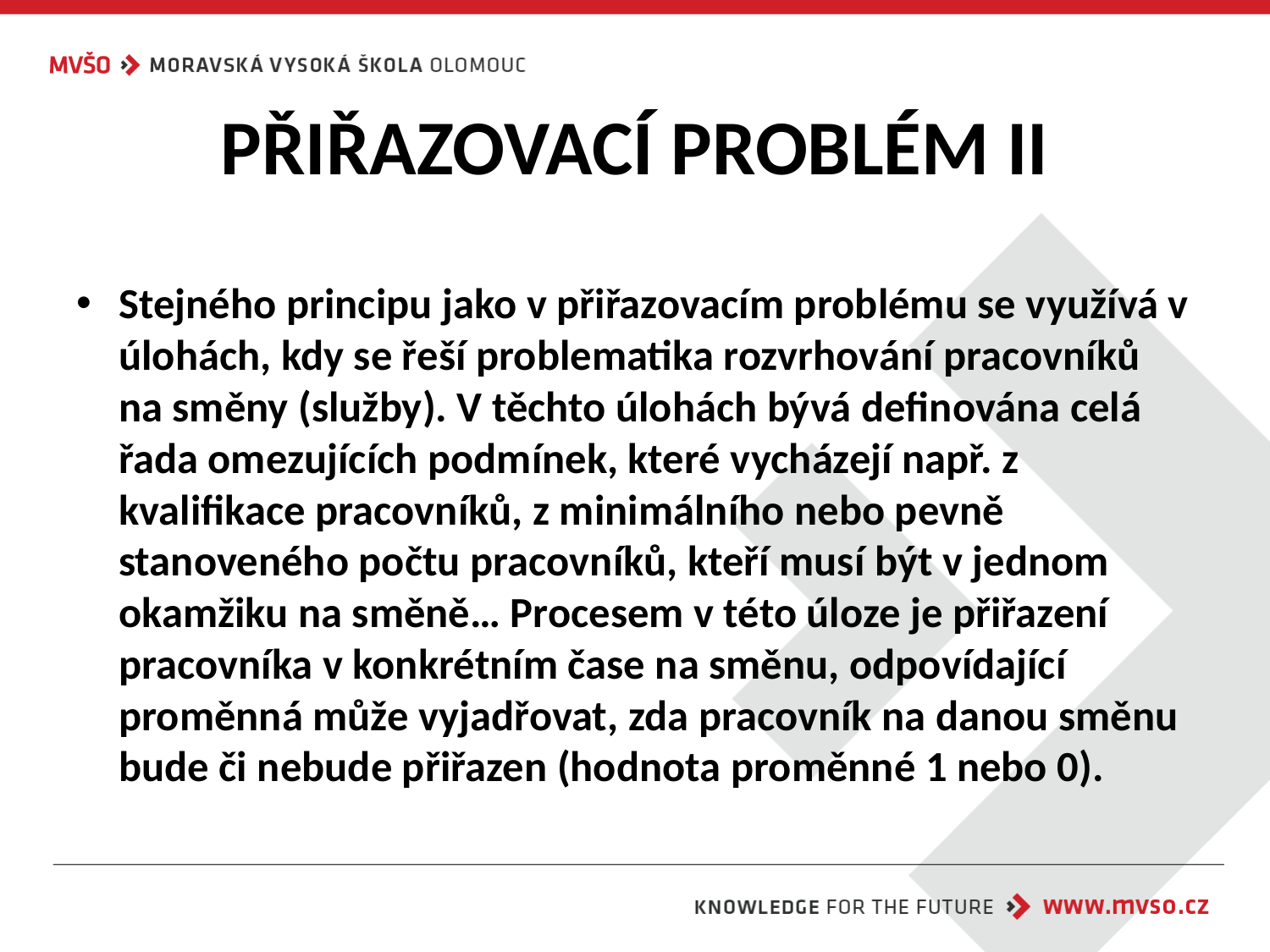

# PŘIŘAZOVACÍ PROBLÉM II
Stejného principu jako v přiřazovacím problému se využívá v úlohách, kdy se řeší problematika rozvrhování pracovníků na směny (služby). V těchto úlohách bývá definována celá řada omezujících podmínek, které vycházejí např. z kvalifikace pracovníků, z minimálního nebo pevně stanoveného počtu pracovníků, kteří musí být v jednom okamžiku na směně… Procesem v této úloze je přiřazení pracovníka v konkrétním čase na směnu, odpovídající proměnná může vyjadřovat, zda pracovník na danou směnu bude či nebude přiřazen (hodnota proměnné 1 nebo 0).